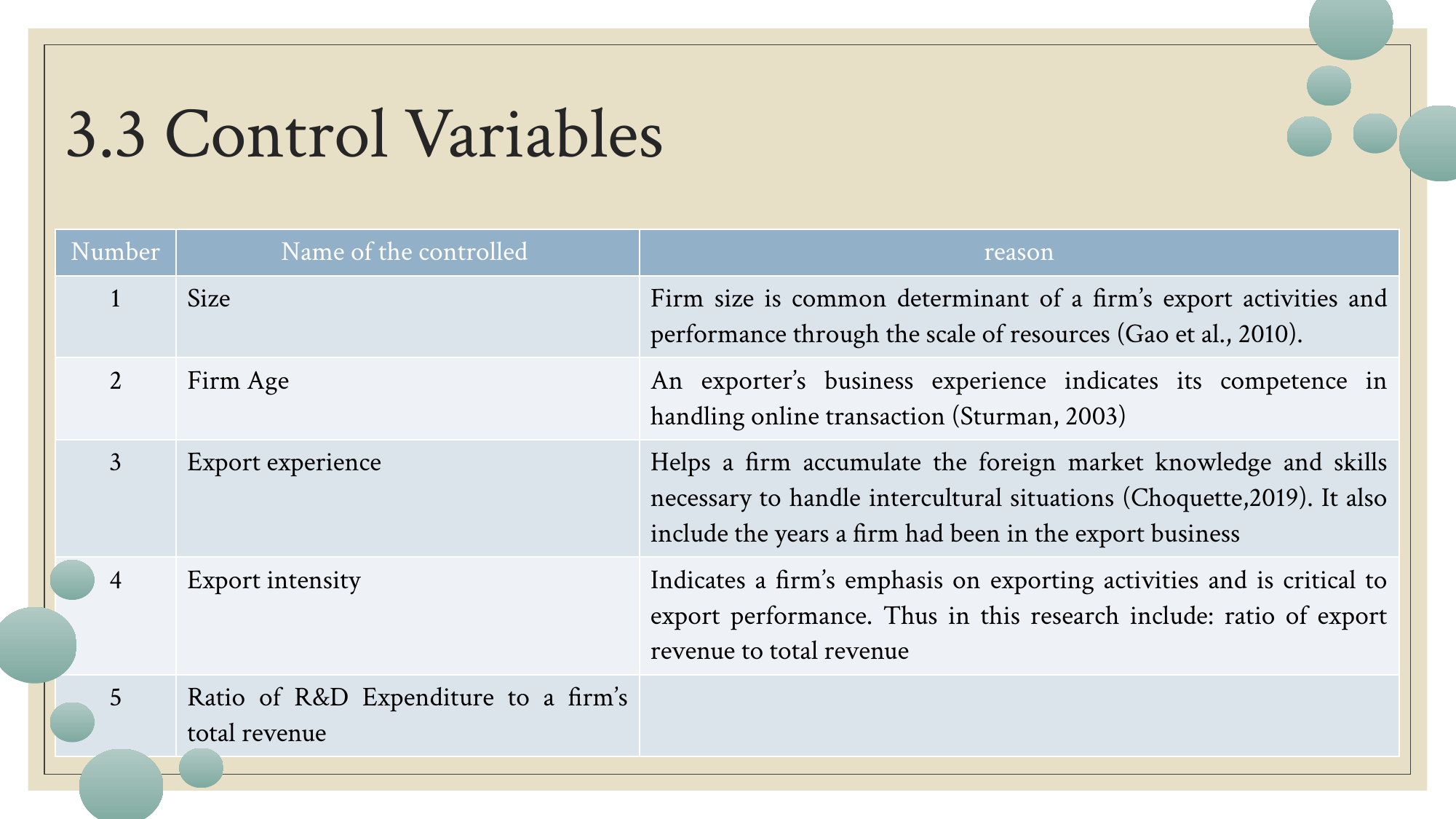

# 3.3 Control Variables

| Number | Name of the controlled | reason |
| --- | --- | --- |
| 1 | Size | Firm size is common determinant of a firm’s export activities and performance through the scale of resources (Gao et al., 2010). |
| 2 | Firm Age | An exporter’s business experience indicates its competence in handling online transaction (Sturman, 2003) |
| 3 | Export experience | Helps a firm accumulate the foreign market knowledge and skills necessary to handle intercultural situations (Choquette,2019). It also include the years a firm had been in the export business |
| 4 | Export intensity | Indicates a firm’s emphasis on exporting activities and is critical to export performance. Thus in this research include: ratio of export revenue to total revenue |
| 5 | Ratio of R&D Expenditure to a firm’s total revenue |  |